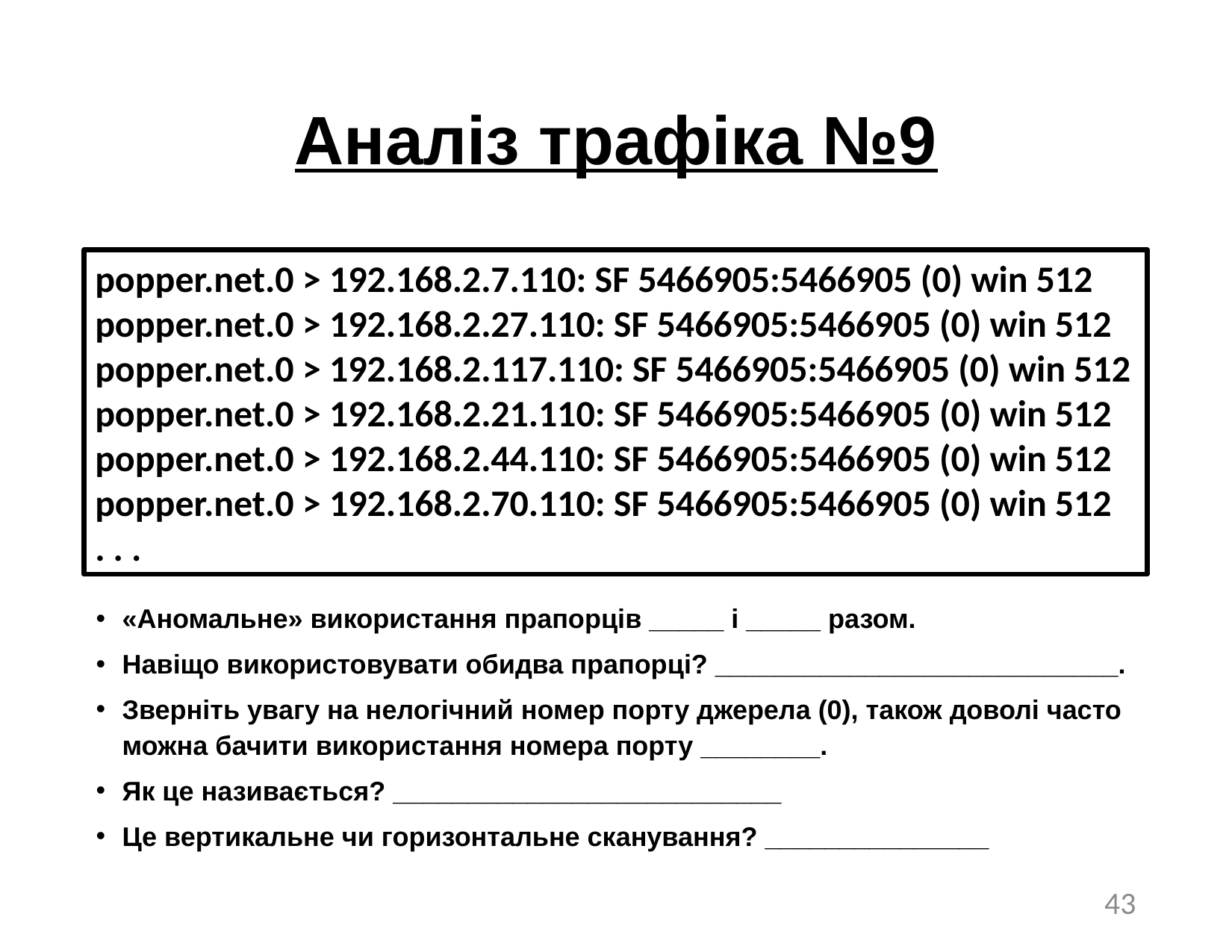

# Аналіз трафіка №9
popper.net.0 > 192.168.2.7.110: SF 5466905:5466905 (0) win 512
popper.net.0 > 192.168.2.27.110: SF 5466905:5466905 (0) win 512
popper.net.0 > 192.168.2.117.110: SF 5466905:5466905 (0) win 512
popper.net.0 > 192.168.2.21.110: SF 5466905:5466905 (0) win 512
popper.net.0 > 192.168.2.44.110: SF 5466905:5466905 (0) win 512
popper.net.0 > 192.168.2.70.110: SF 5466905:5466905 (0) win 512
. . .
«Аномальне» використання прапорців _____ і _____ разом.
Навіщо використовувати обидва прапорці? ___________________________.
Зверніть увагу на нелогічний номер порту джерела (0), також доволі часто можна бачити використання номера порту ________.
Як це називається? __________________________
Це вертикальне чи горизонтальне сканування? _______________
43